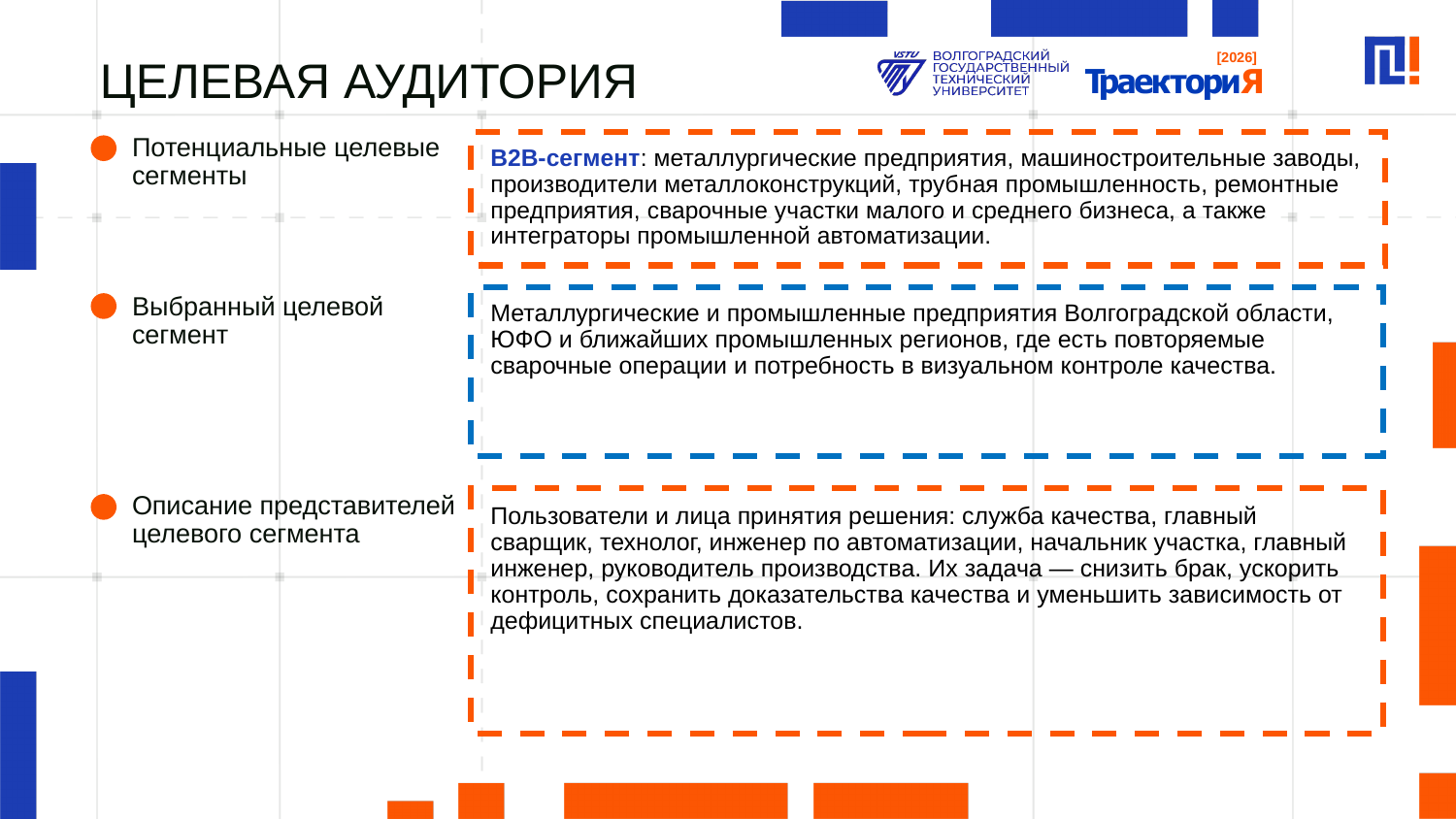

# ЦЕЛЕВАЯ АУДИТОРИЯ

Потенциальные целевые сегменты

B2B-сегмент: металлургические предприятия, машиностроительные заводы, производители металлоконструкций, трубная промышленность, ремонтные предприятия, сварочные участки малого и среднего бизнеса, а также интеграторы промышленной автоматизации.

Выбранный целевой сегмент
Металлургические и промышленные предприятия Волгоградской области, ЮФО и ближайших промышленных регионов, где есть повторяемые сварочные операции и потребность в визуальном контроле качества.

Описание представителей целевого сегмента

Пользователи и лица принятия решения: служба качества, главный сварщик, технолог, инженер по автоматизации, начальник участка, главный инженер, руководитель производства. Их задача — снизить брак, ускорить контроль, сохранить доказательства качества и уменьшить зависимость от дефицитных специалистов.